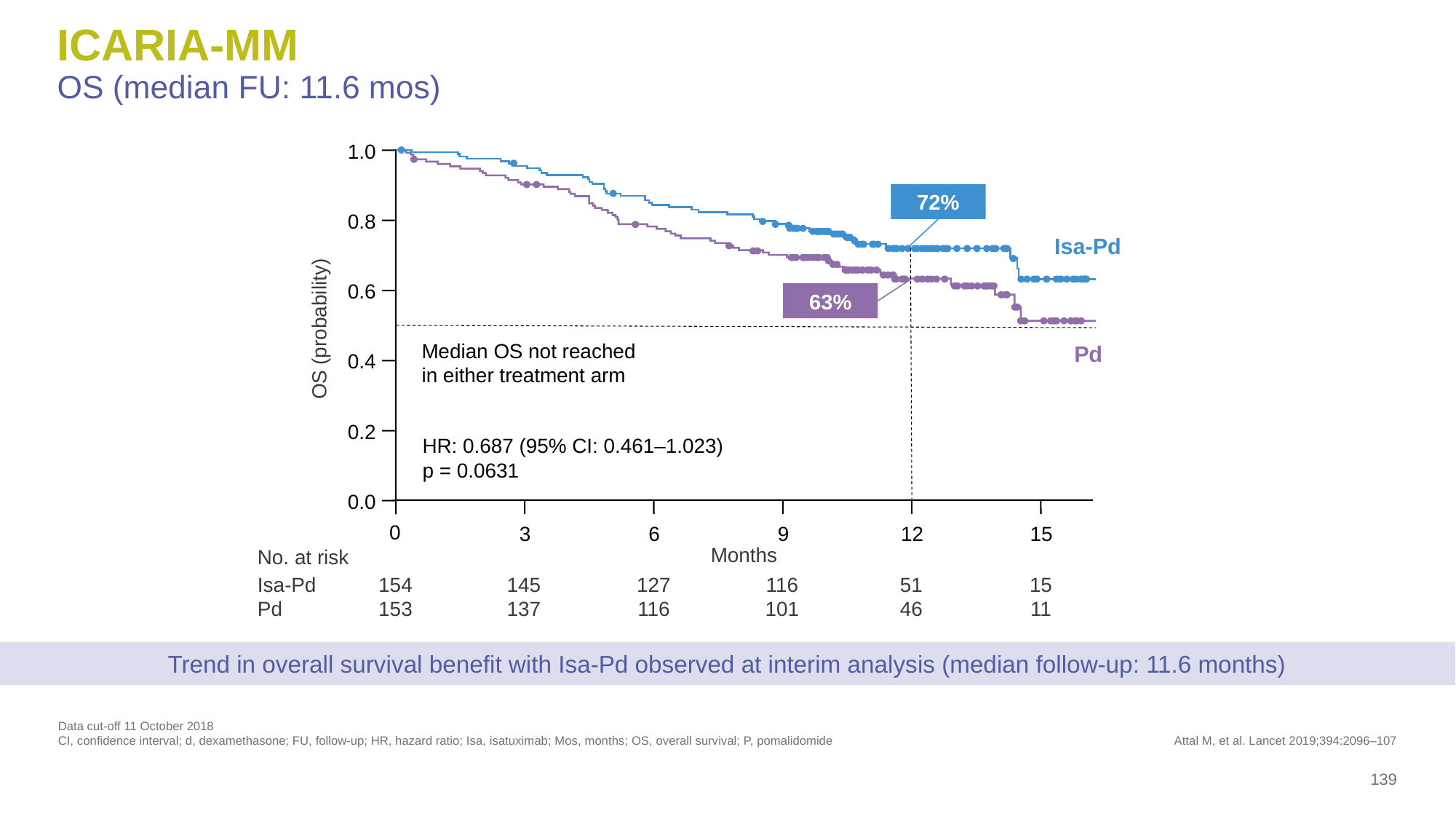

# ICARIA-MM OS (median FU: 11.6 mos)
1.0

72%
0.8

Isa-Pd

0.6

63%

OS (probability)

Median OS not reached
in either treatment arm
Pd
0.4

0.2

HR: 0.687 (95% CI: 0.461–1.023)
p = 0.0631
0.0

0
3
6
9
12
15
Months
No. at risk
154
153
145
137
127
116
116
101
51
46
15
11
Isa-Pd
Pd
Trend in overall survival benefit with Isa-Pd observed at interim analysis (median follow-up: 11.6 months)
Data cut-off 11 October 2018
CI, confidence interval; d, dexamethasone; FU, follow-up; HR, hazard ratio; Isa, isatuximab; Mos, months; OS, overall survival; P, pomalidomide
Attal M, et al. Lancet 2019;394:2096–107

139